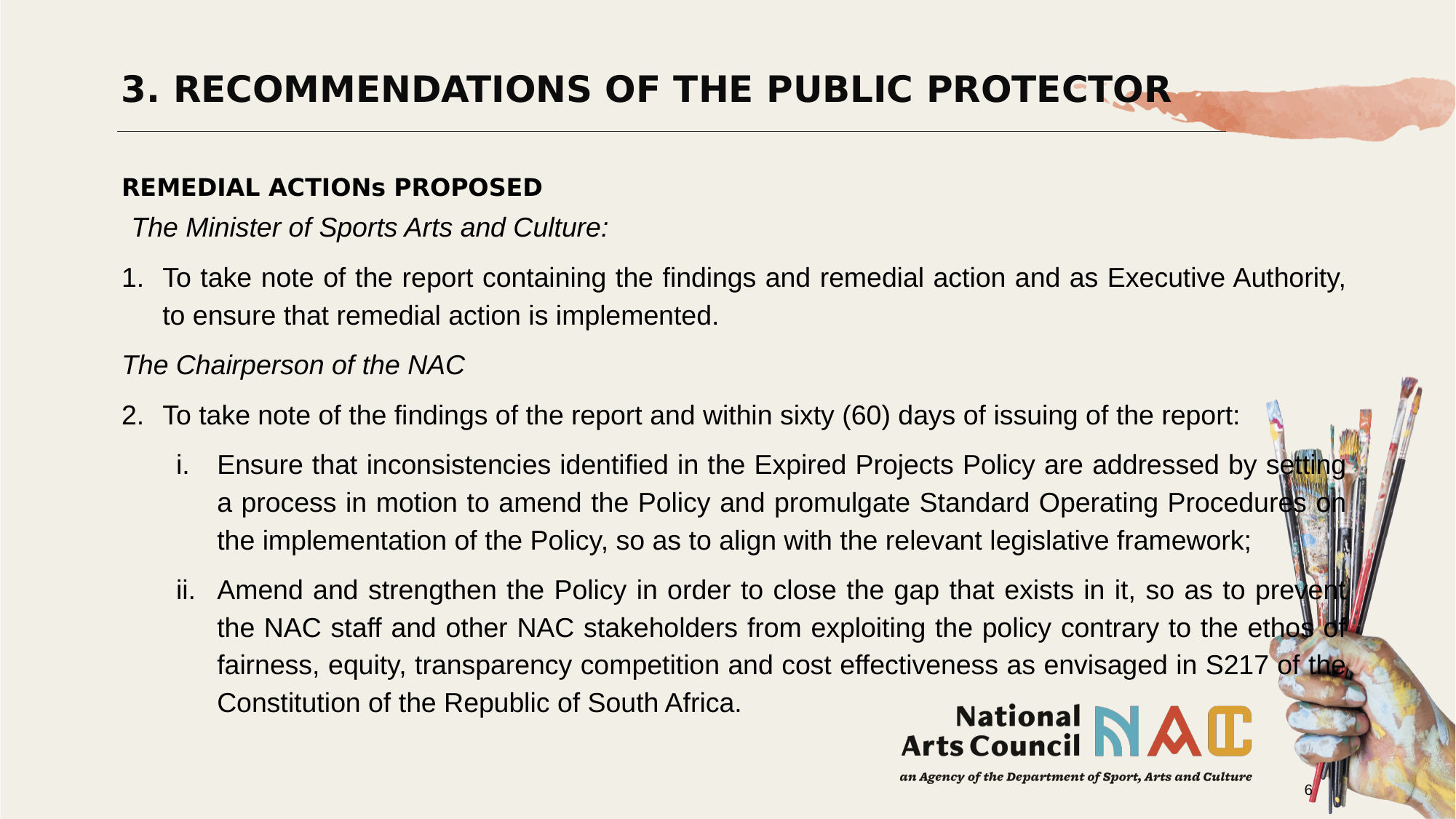

3. RECOMMENDATIONS OF THE PUBLIC PROTECTOR
REMEDIAL ACTIONs PROPOSED
 The Minister of Sports Arts and Culture:
To take note of the report containing the findings and remedial action and as Executive Authority, to ensure that remedial action is implemented.
The Chairperson of the NAC
To take note of the findings of the report and within sixty (60) days of issuing of the report:
Ensure that inconsistencies identified in the Expired Projects Policy are addressed by setting a process in motion to amend the Policy and promulgate Standard Operating Procedures on the implementation of the Policy, so as to align with the relevant legislative framework;
Amend and strengthen the Policy in order to close the gap that exists in it, so as to prevent the NAC staff and other NAC stakeholders from exploiting the policy contrary to the ethos of fairness, equity, transparency competition and cost effectiveness as envisaged in S217 of the Constitution of the Republic of South Africa.

6